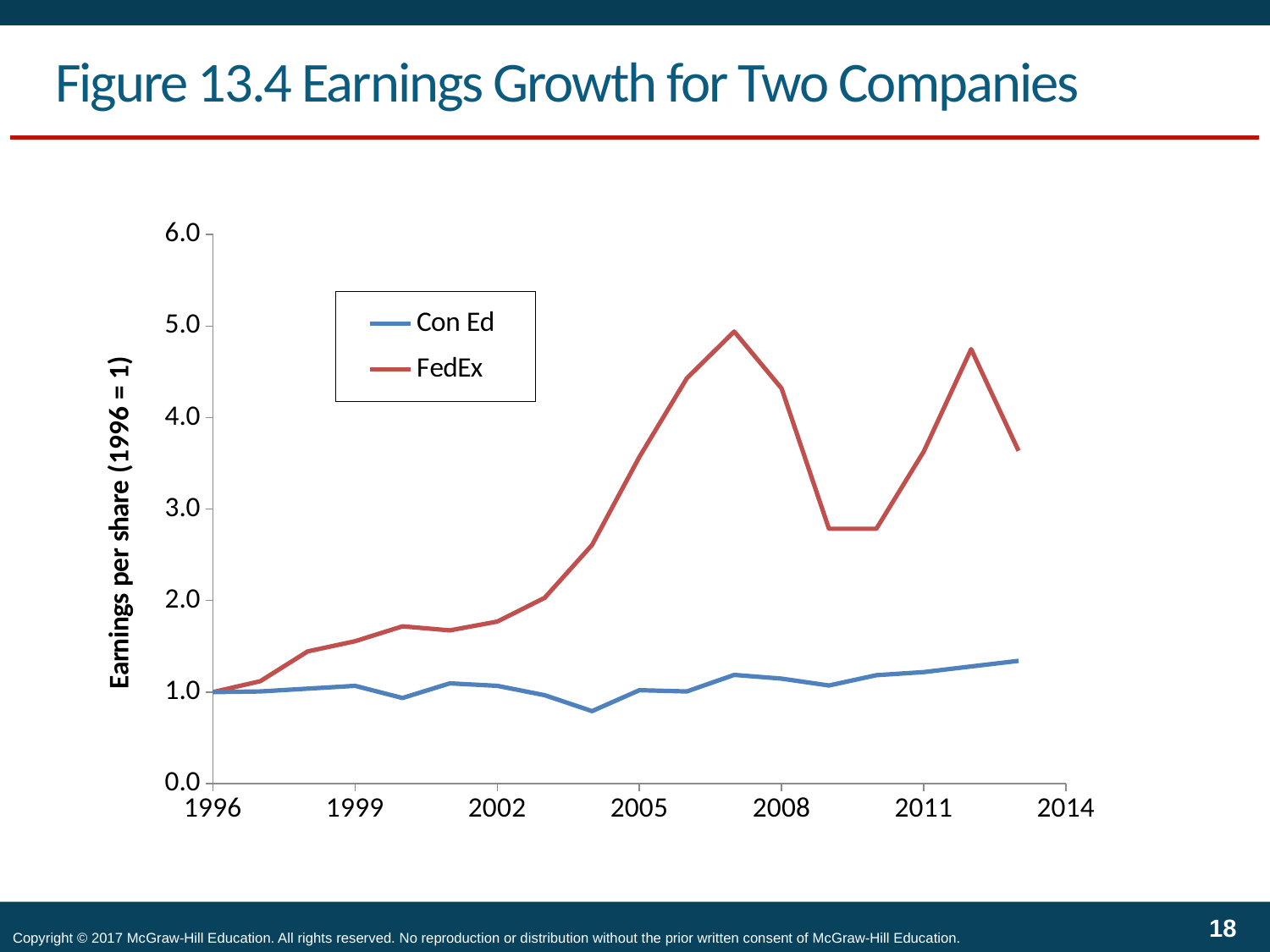

# Figure 13.4 Earnings Growth for Two Companies

### Chart

| Category | Con Ed  | FedEx |
|---|---|---|